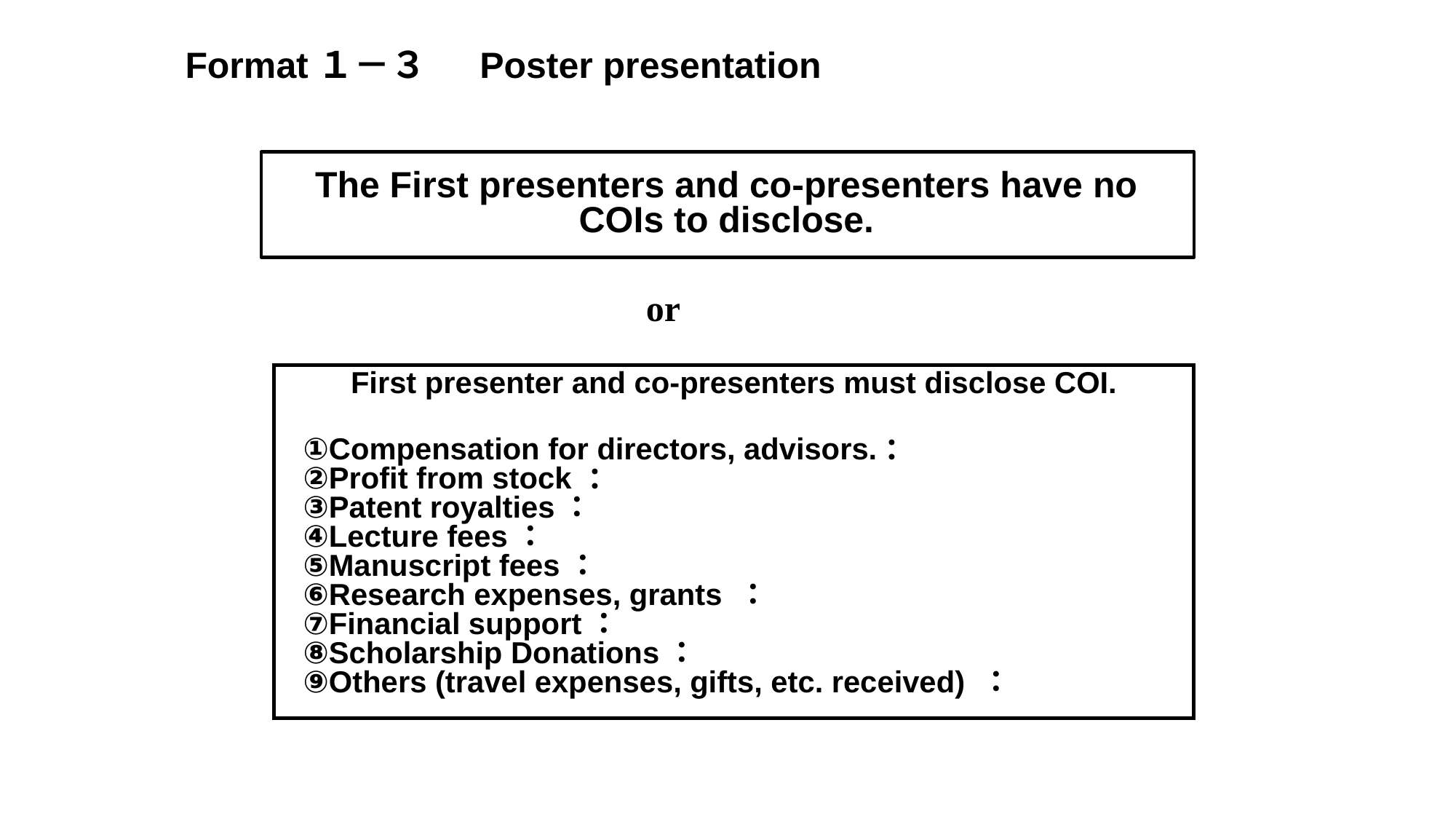

Format１－３　 Poster presentation

The First presenters and co-presenters have no COIs to disclose.
or
First presenter and co-presenters must disclose COI.

①Compensation for directors, advisors.：
②Profit from stock ：
③Patent royalties：
④Lecture fees：
⑤Manuscript fees：
⑥Research expenses, grants ：
⑦Financial support：
⑧Scholarship Donations：
⑨Others (travel expenses, gifts, etc. received) ：